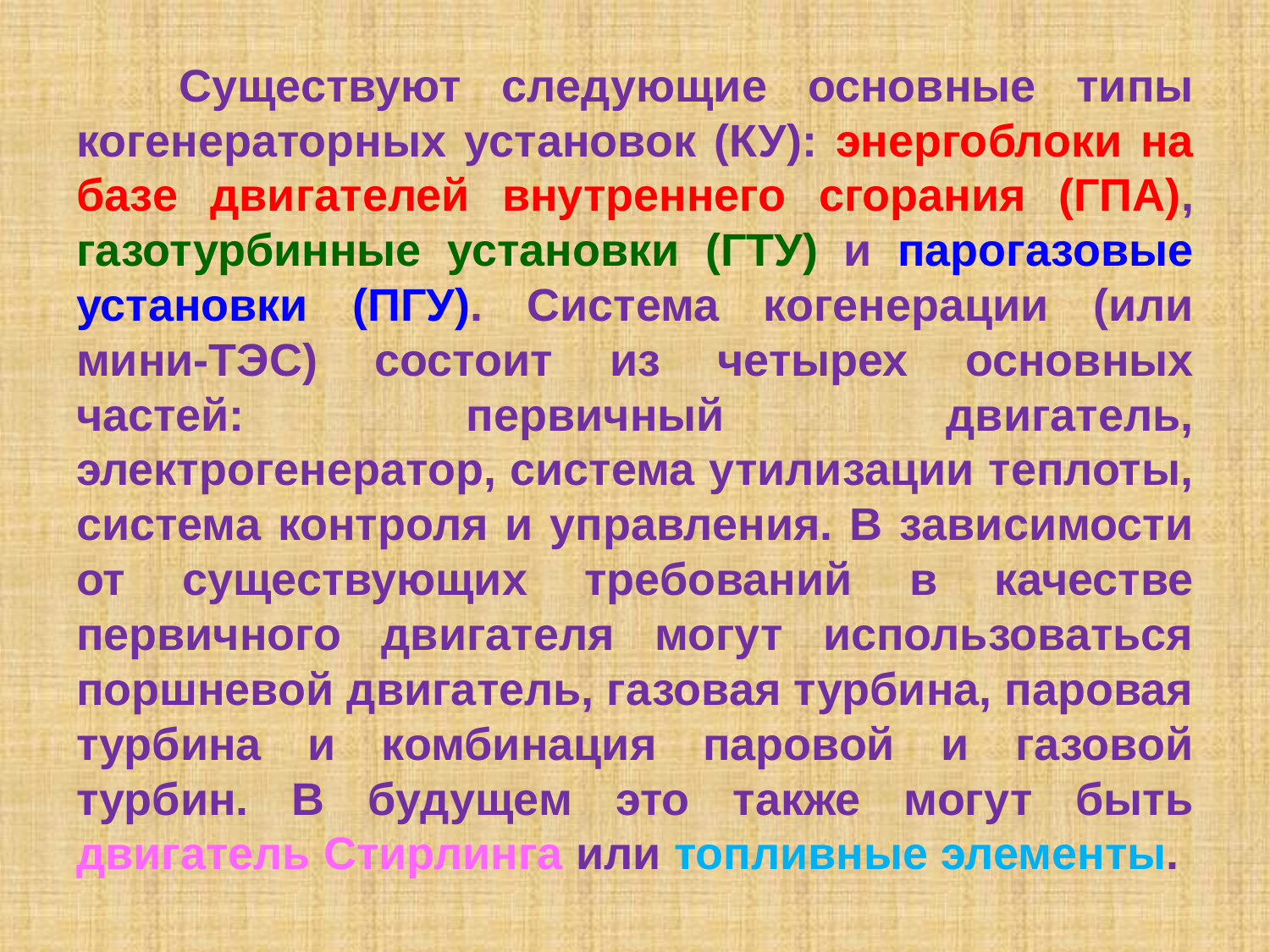

Существуют следующие основные типы когенераторных установок (КУ): энергоблоки на базе двигателей внутреннего сгорания (ГПА), газотурбинные установки (ГТУ) и парогазовые установки (ПГУ). Система когенерации (или мини-ТЭС) состоит из четырех основных частей: первичный двигатель, электрогенератор, система утилизации теплоты, система контроля и управления. В зависимости от существующих требований в качестве первичного двигателя могут использоваться поршневой двигатель, газовая турбина, паровая турбина и комбинация паровой и газовой турбин. В будущем это также могут быть двигатель Стирлинга или топливные элементы.